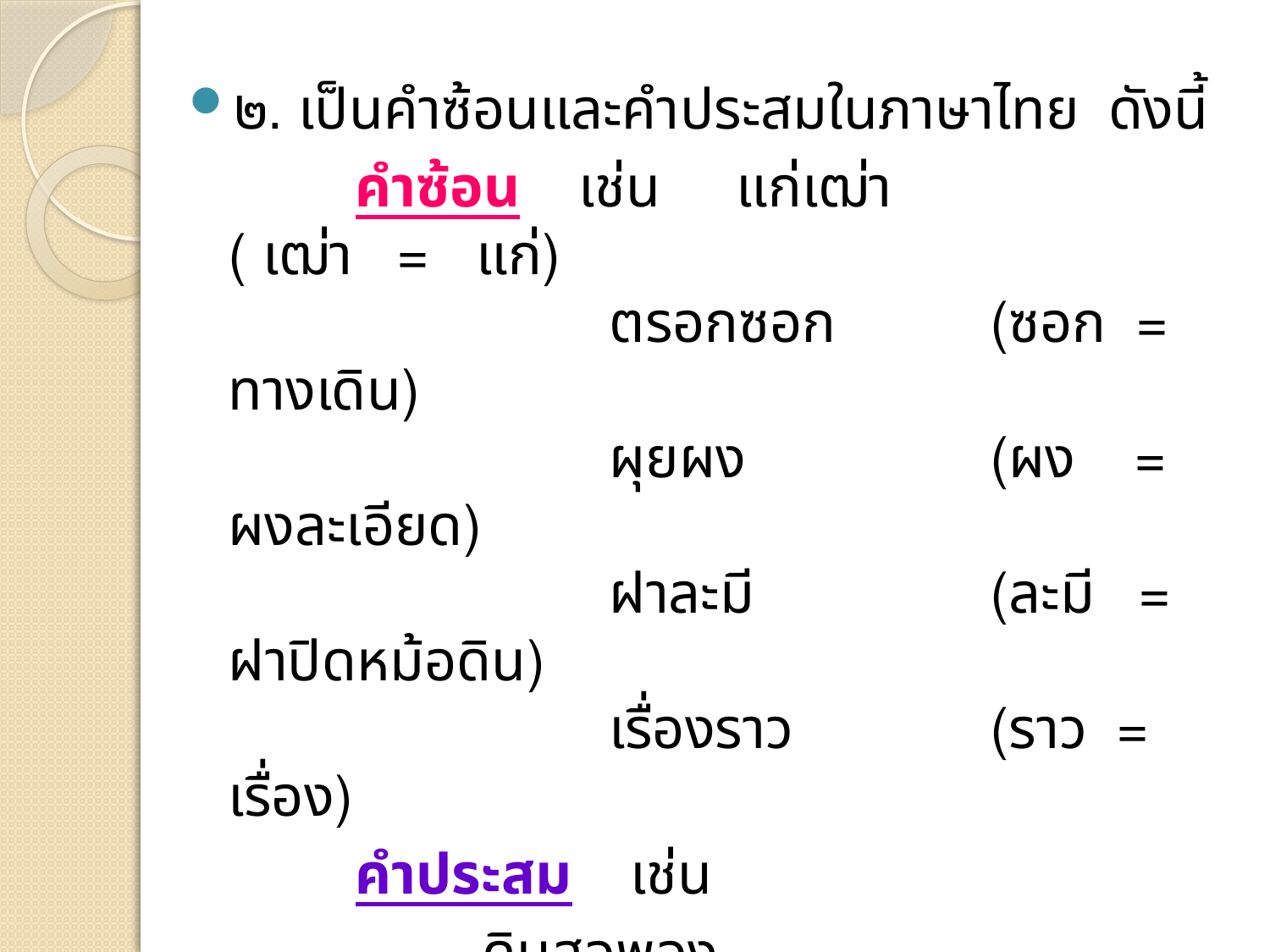

๒. เป็นคำซ้อนและคำประสมในภาษาไทย  ดังนี้
		คำซ้อน    เช่น  	แก่เฒ่า          	( เฒ่า   =   แก่)
			ตรอกซอก       	(ซอก  =  ทางเดิน)
			ผุยผง                	(ผง    =   ผงละเอียด)
			ฝาละมี          	(ละมี   =   ฝาปิดหม้อดิน)
			เรื่องราว          	(ราว  =    เรื่อง)
		คำประสม    เช่น
			ดินสอพอง                    	(พอง     =    ผง)
		ถึงคราว                      	(ครา  = เวลา   อายุ)
		แมลงปอ                        (ปอ   =    บิน)
		แม่ครัว                       	(ครัว   =  ผู้ปรุงอาหาร)